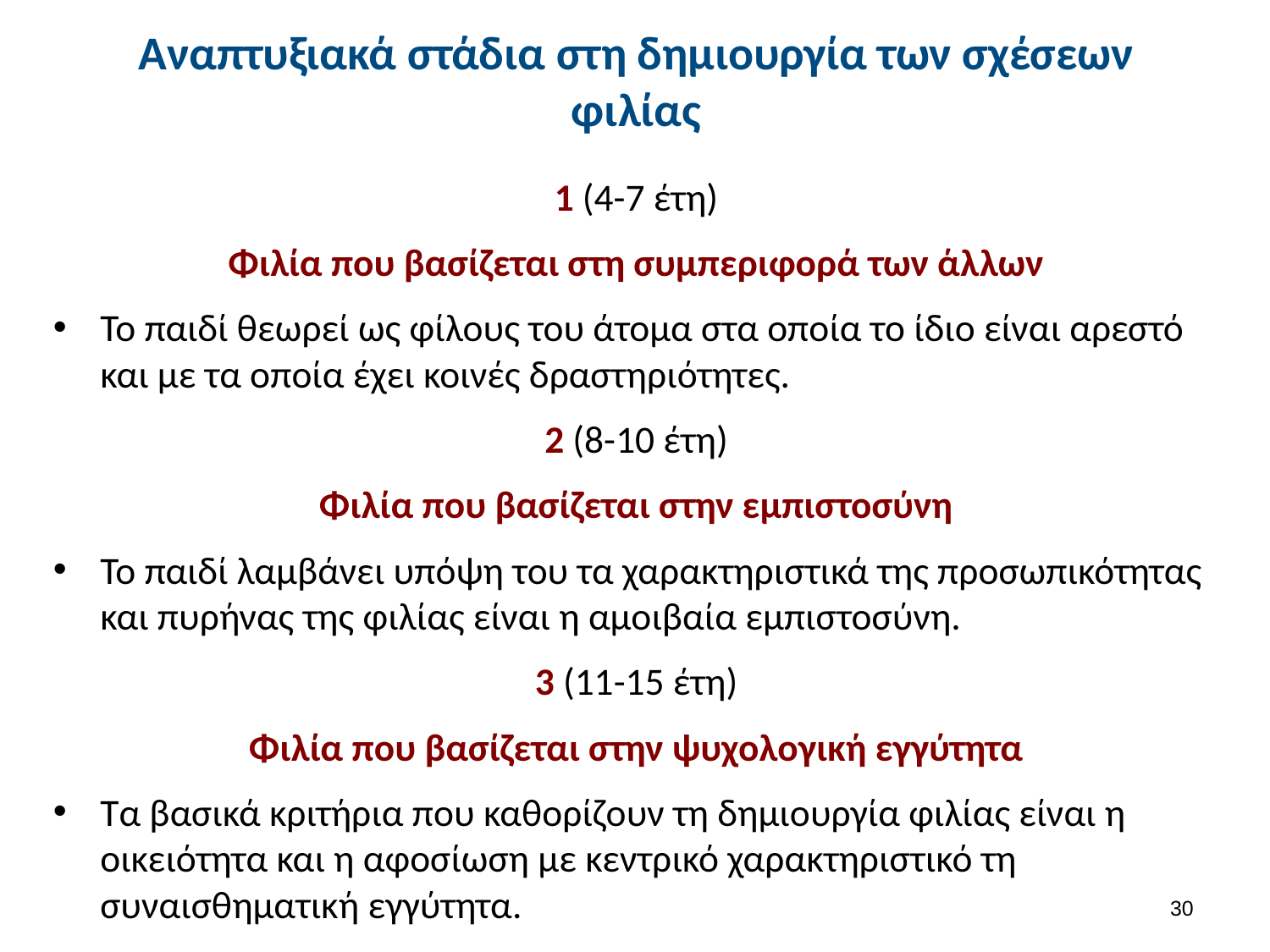

# Αναπτυξιακά στάδια στη δημιουργία των σχέσεων φιλίας
1 (4-7 έτη)
Φιλία που βασίζεται στη συμπεριφορά των άλλων
Το παιδί θεωρεί ως φίλους του άτομα στα οποία το ίδιο είναι αρεστό και με τα οποία έχει κοινές δραστηριότητες.
2 (8-10 έτη)
Φιλία που βασίζεται στην εμπιστοσύνη
Το παιδί λαμβάνει υπόψη του τα χαρακτηριστικά της προσωπικότητας και πυρήνας της φιλίας είναι η αμοιβαία εμπιστοσύνη.
3 (11-15 έτη)
Φιλία που βασίζεται στην ψυχολογική εγγύτητα
Τα βασικά κριτήρια που καθορίζουν τη δημιουργία φιλίας είναι η οικειότητα και η αφοσίωση με κεντρικό χαρακτηριστικό τη συναισθηματική εγγύτητα.

30